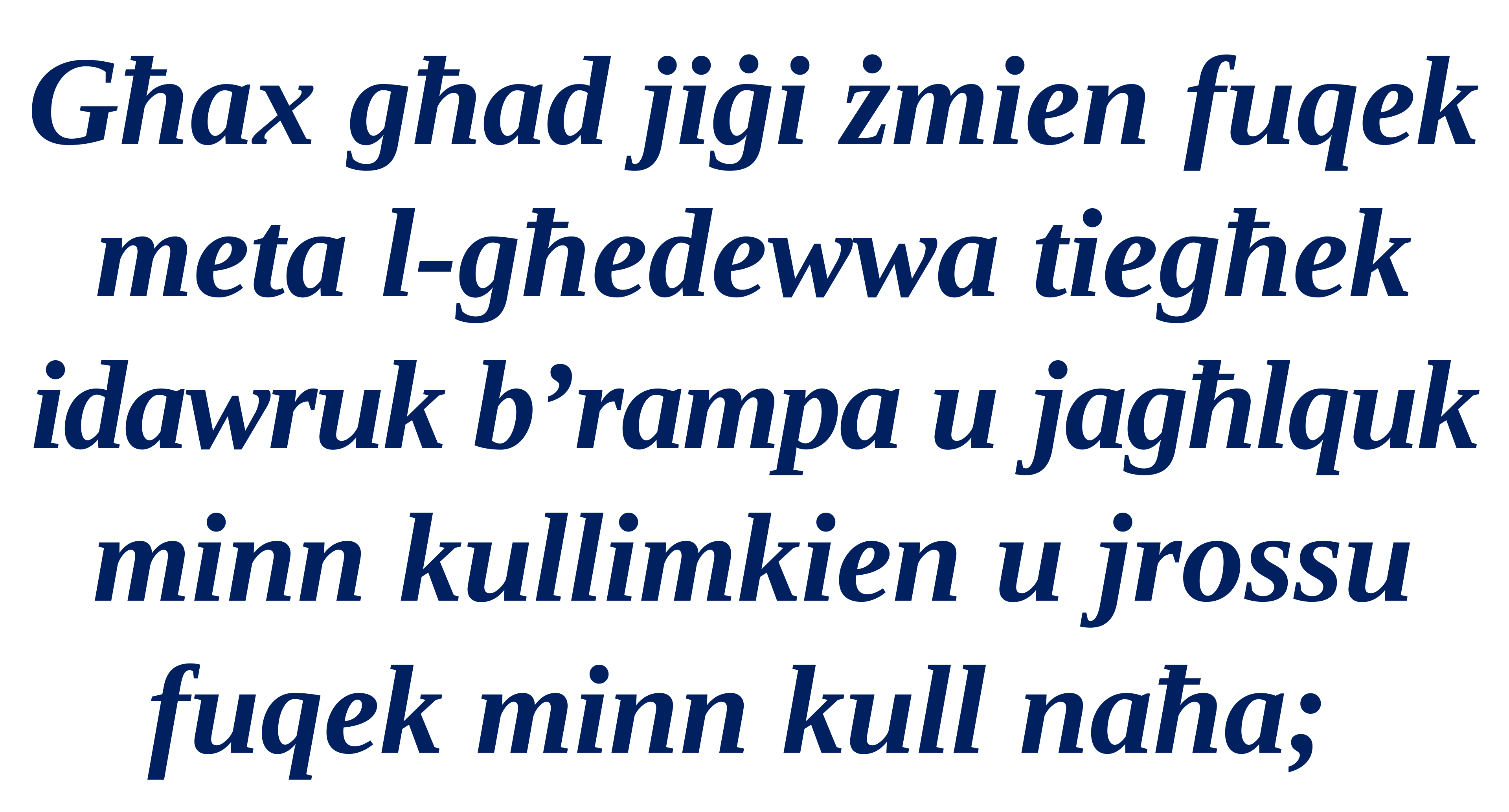

Għax għad jiġi żmien fuqek meta l-għedewwa tiegħek idawruk b’rampa u jagħlquk minn kullimkien u jrossu fuqek minn kull naħa;